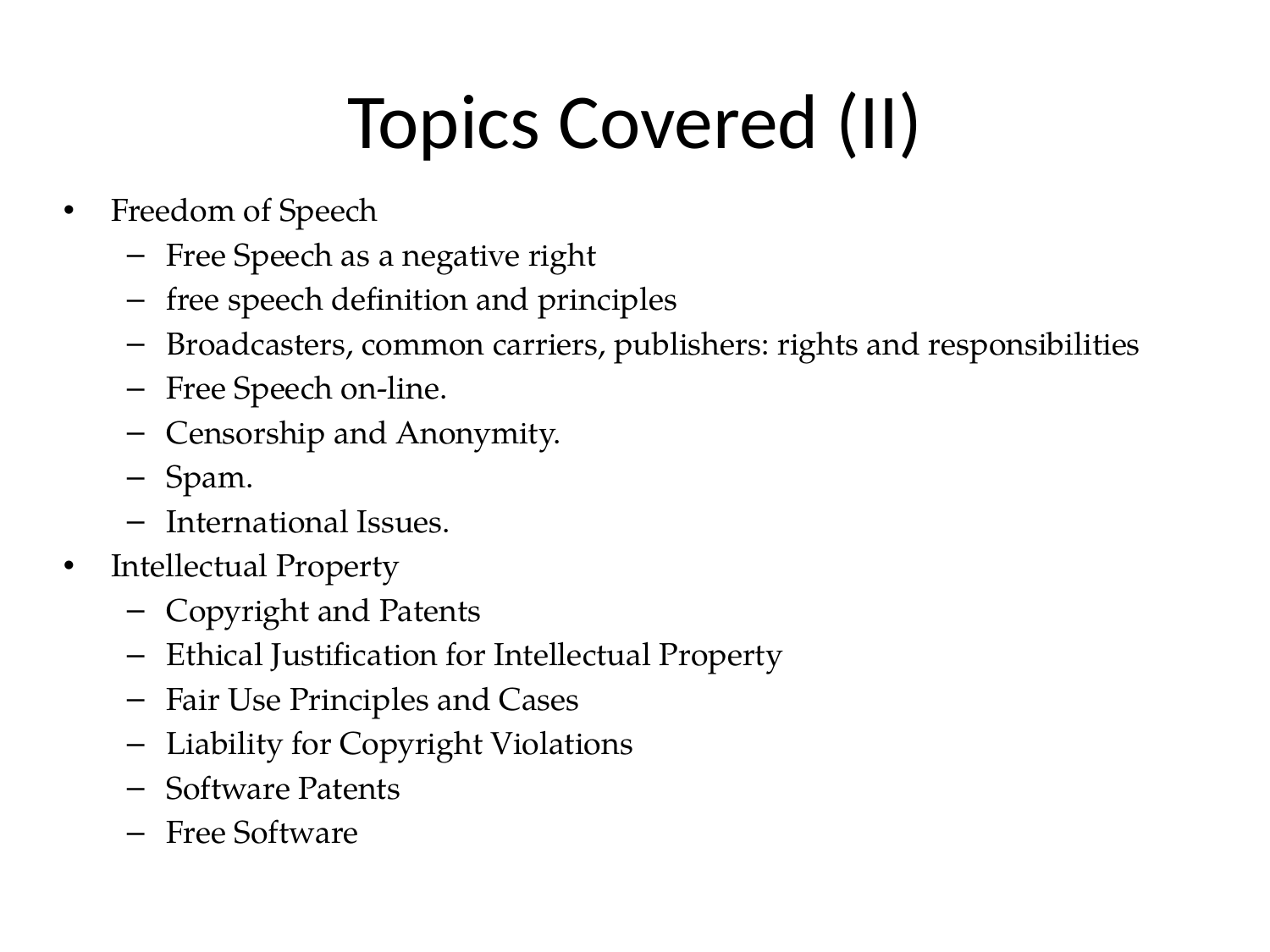

# Topics Covered (II)
Freedom of Speech
Free Speech as a negative right
free speech definition and principles
Broadcasters, common carriers, publishers: rights and responsibilities
Free Speech on-line.
Censorship and Anonymity.
Spam.
International Issues.
Intellectual Property
Copyright and Patents
Ethical Justification for Intellectual Property
Fair Use Principles and Cases
Liability for Copyright Violations
Software Patents
Free Software